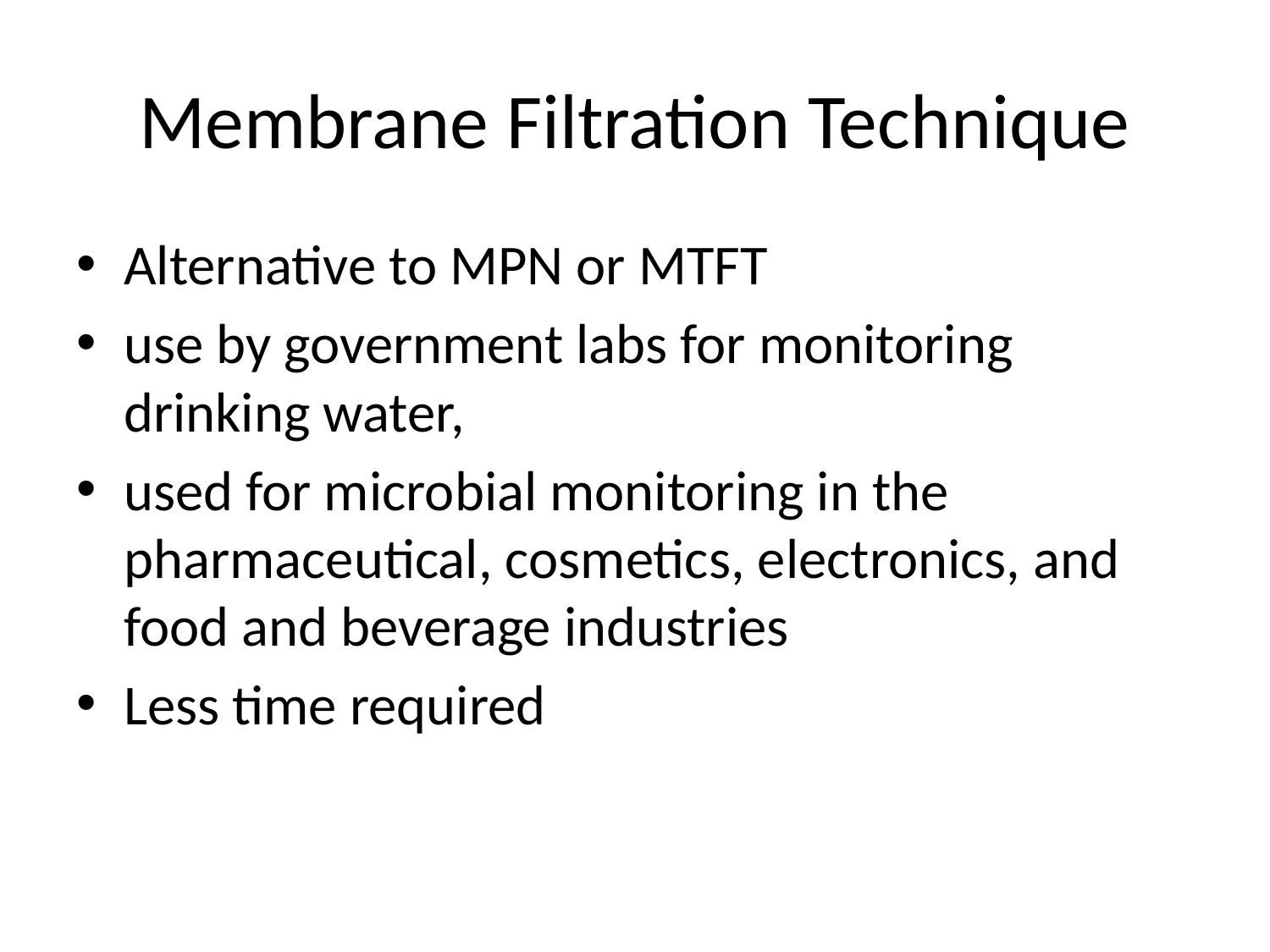

# Membrane Filtration Technique
Alternative to MPN or MTFT
use by government labs for monitoring drinking water,
used for microbial monitoring in the pharmaceutical, cosmetics, electronics, and food and beverage industries
Less time required